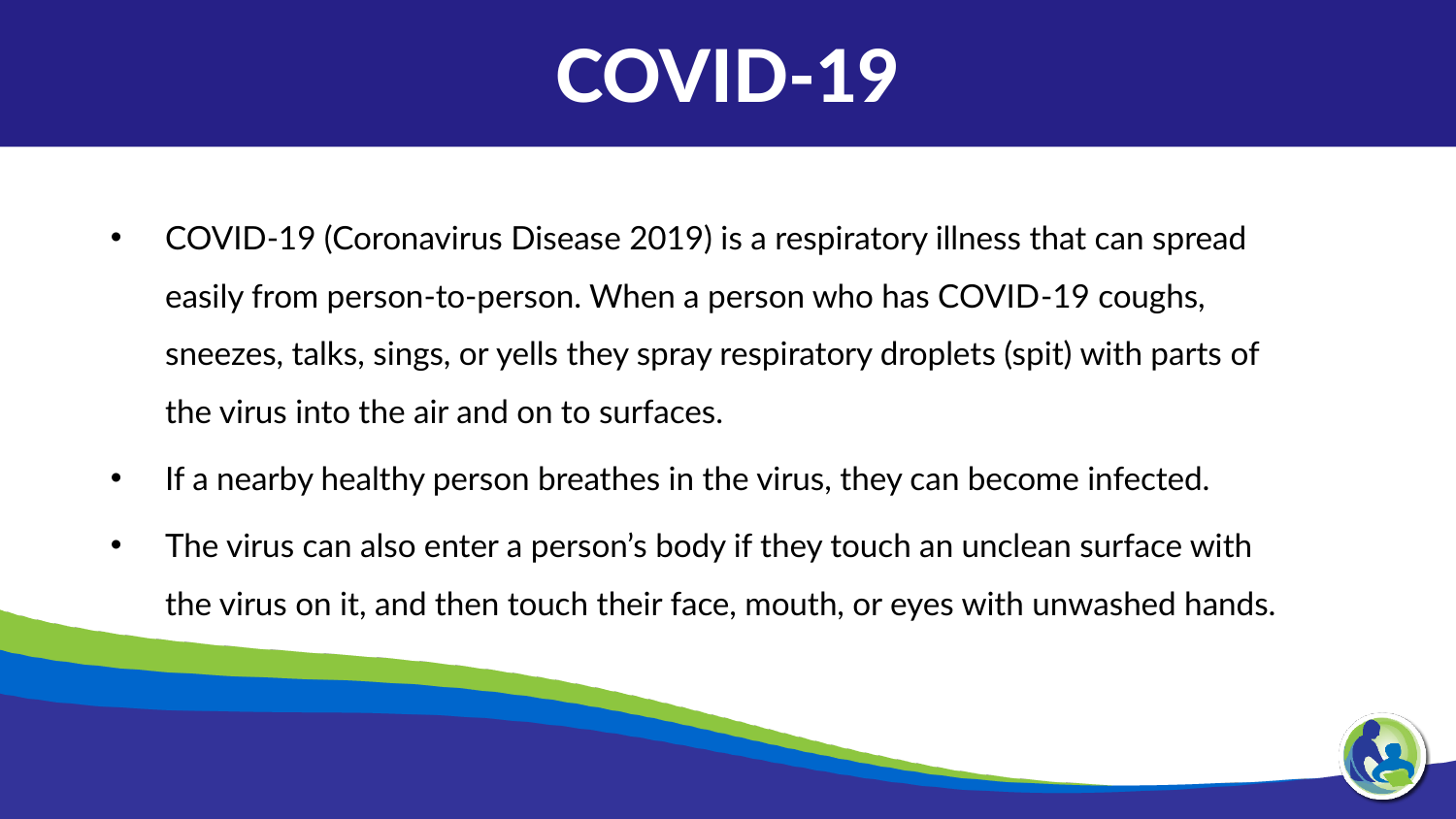

COVID-19
COVID‐19 (Coronavirus Disease 2019) is a respiratory illness that can spread easily from person‐to‐person. When a person who has COVID-19 coughs, sneezes, talks, sings, or yells they spray respiratory droplets (spit) with parts of the virus into the air and on to surfaces.
If a nearby healthy person breathes in the virus, they can become infected.
The virus can also enter a person’s body if they touch an unclean surface with the virus on it, and then touch their face, mouth, or eyes with unwashed hands.